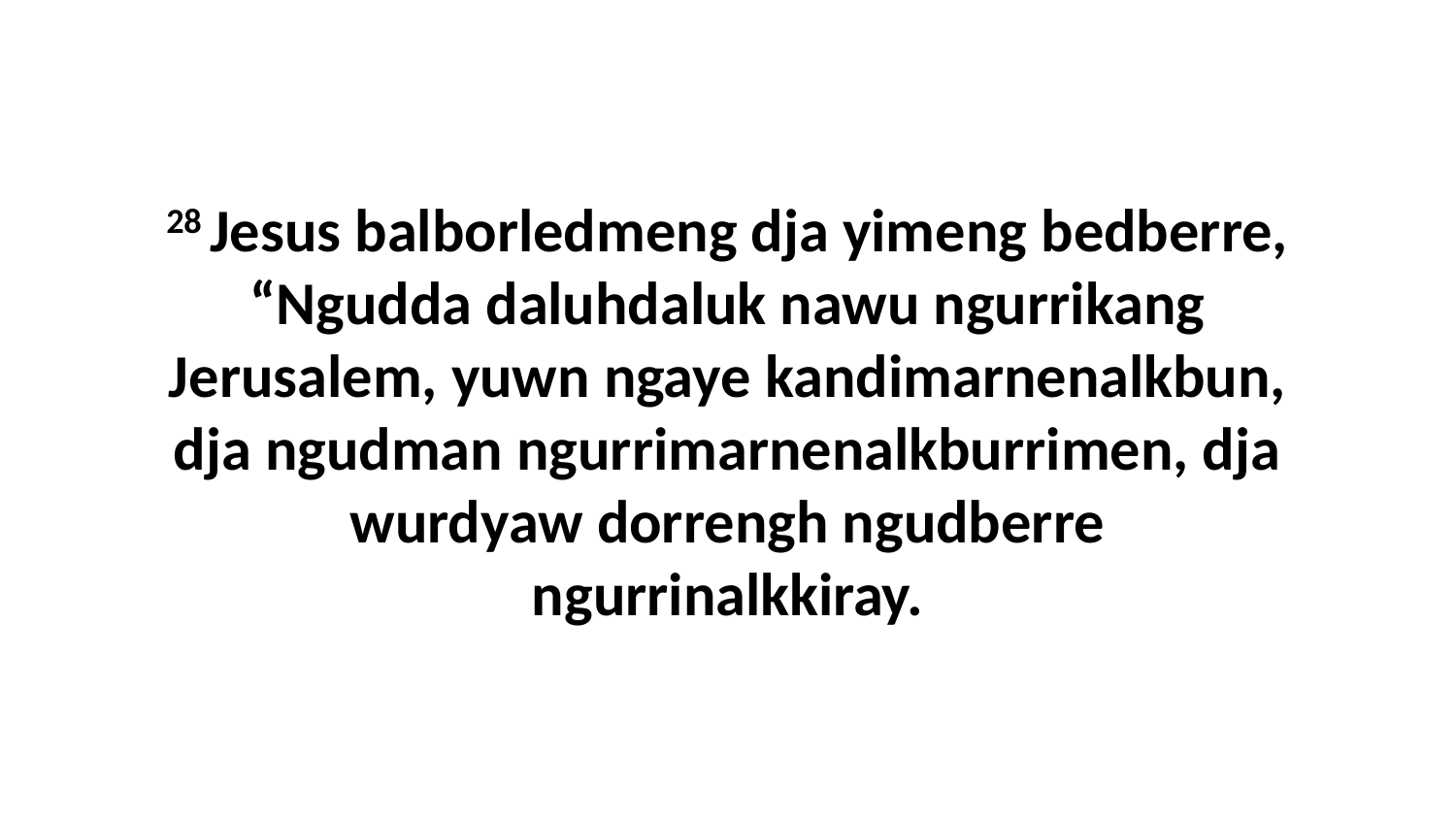

28 Jesus balborledmeng dja yimeng bedberre, “Ngudda daluhdaluk nawu ngurrikang Jerusalem, yuwn ngaye kandimarnenalkbun, dja ngudman ngurrimarnenalkburrimen, dja wurdyaw dorrengh ngudberre ngurrinalkkiray.